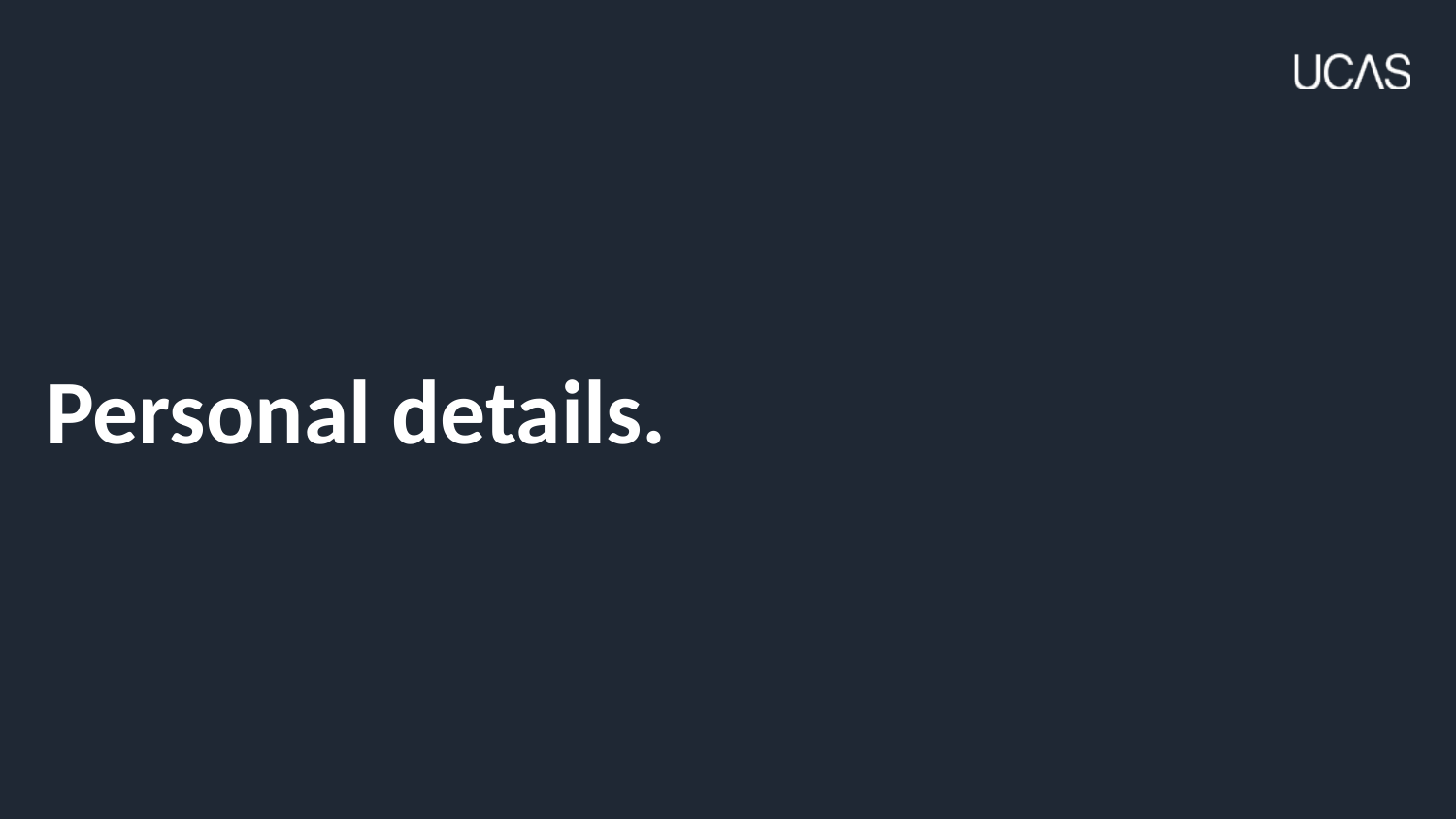

# Personal details.
Security marking: PUBLIC/INTERNAL USE ONLY/CONFIDENTIAL
06 September 2022
|   21